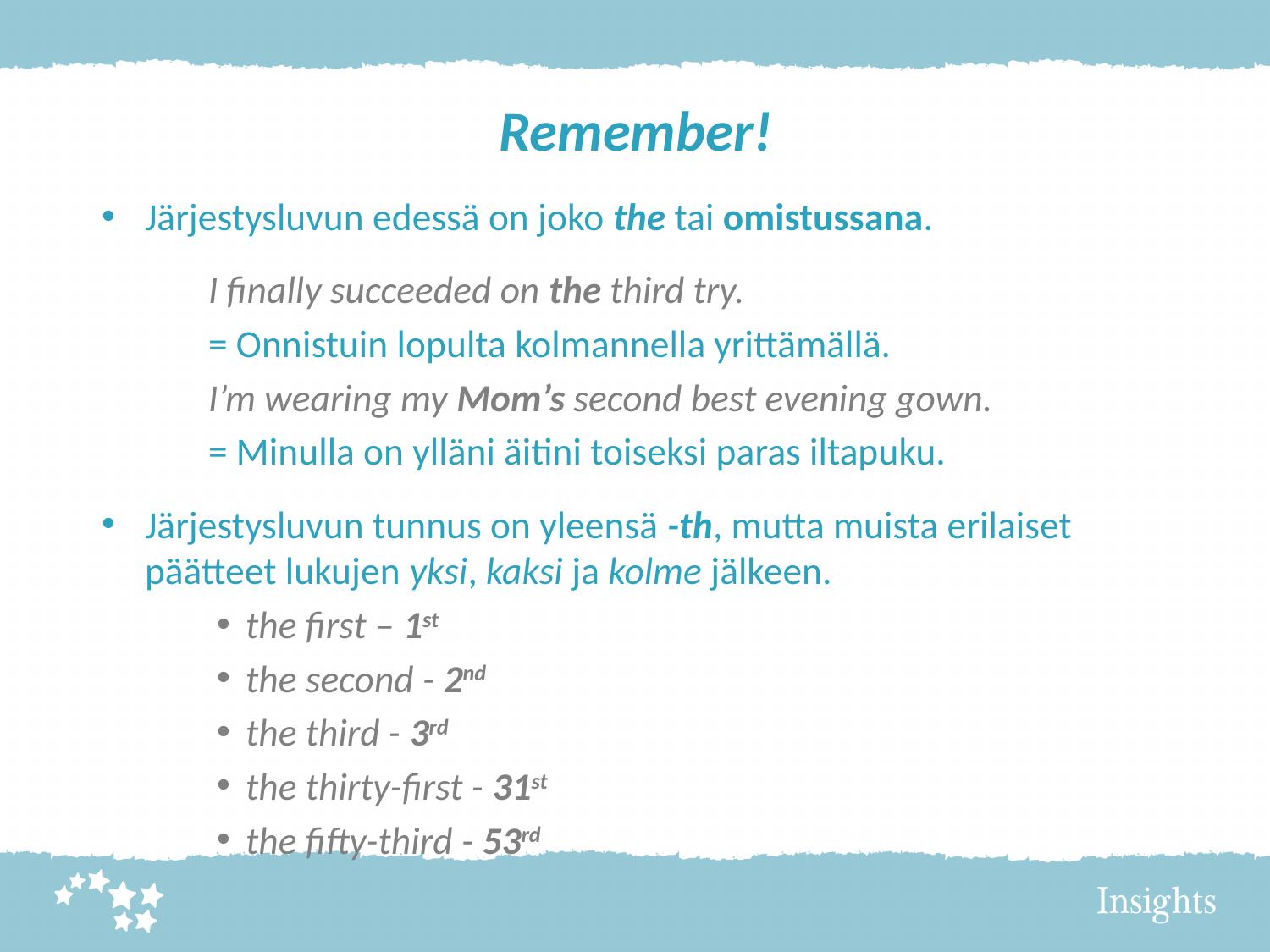

# Remember!
Järjestysluvun edessä on joko the tai omistussana.
	I finally succeeded on the third try.
	= Onnistuin lopulta kolmannella yrittämällä.
	I’m wearing my Mom’s second best evening gown.
	= Minulla on ylläni äitini toiseksi paras iltapuku.
Järjestysluvun tunnus on yleensä -th, mutta muista erilaiset päätteet lukujen yksi, kaksi ja kolme jälkeen.
the first – 1st
the second - 2nd
the third - 3rd
the thirty-first - 31st
the fifty-third - 53rd